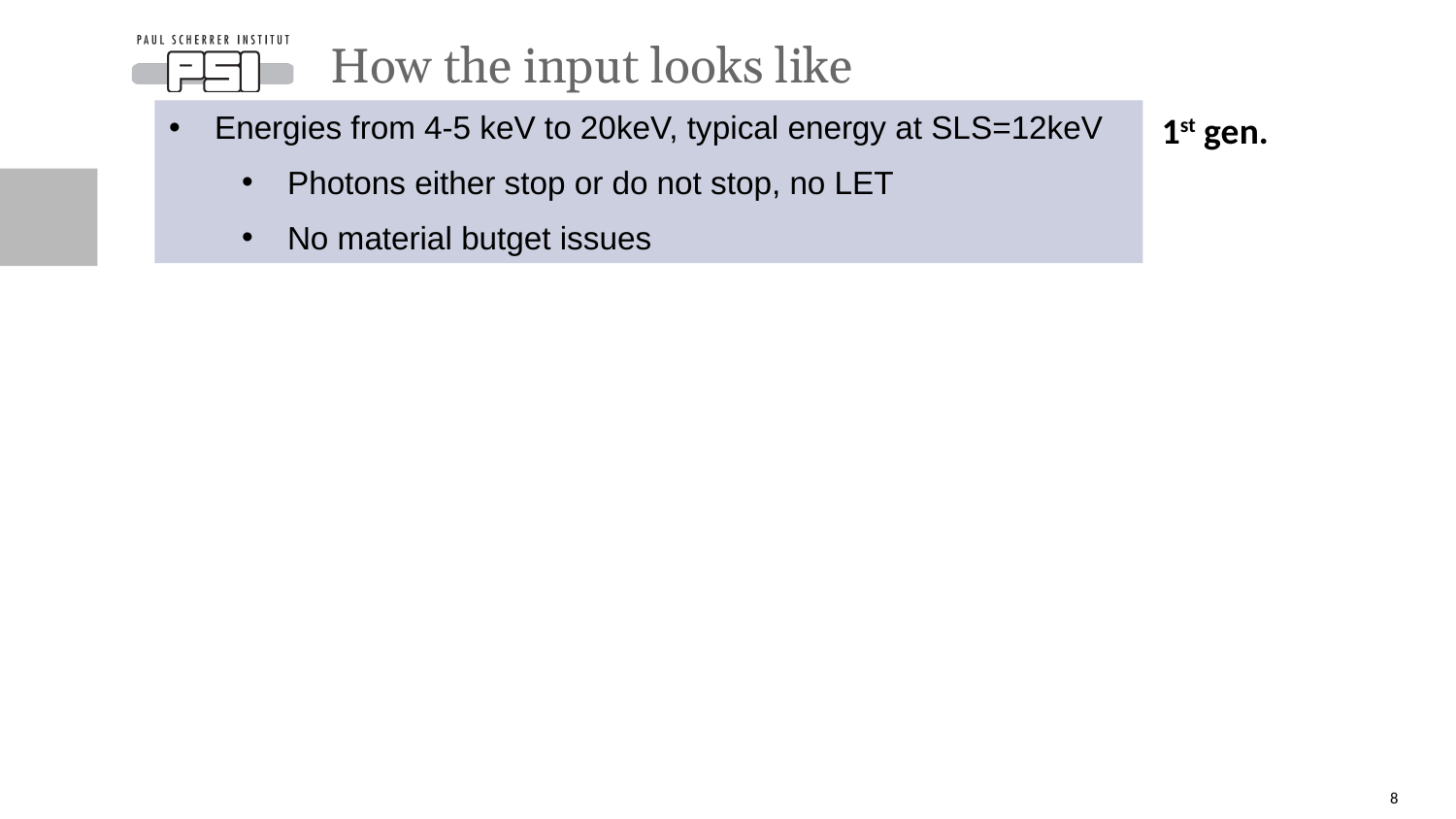

# How the input looks like
Energies from 4-5 keV to 20keV, typical energy at SLS=12keV
Photons either stop or do not stop, no LET
No material butget issues
1st gen.
8